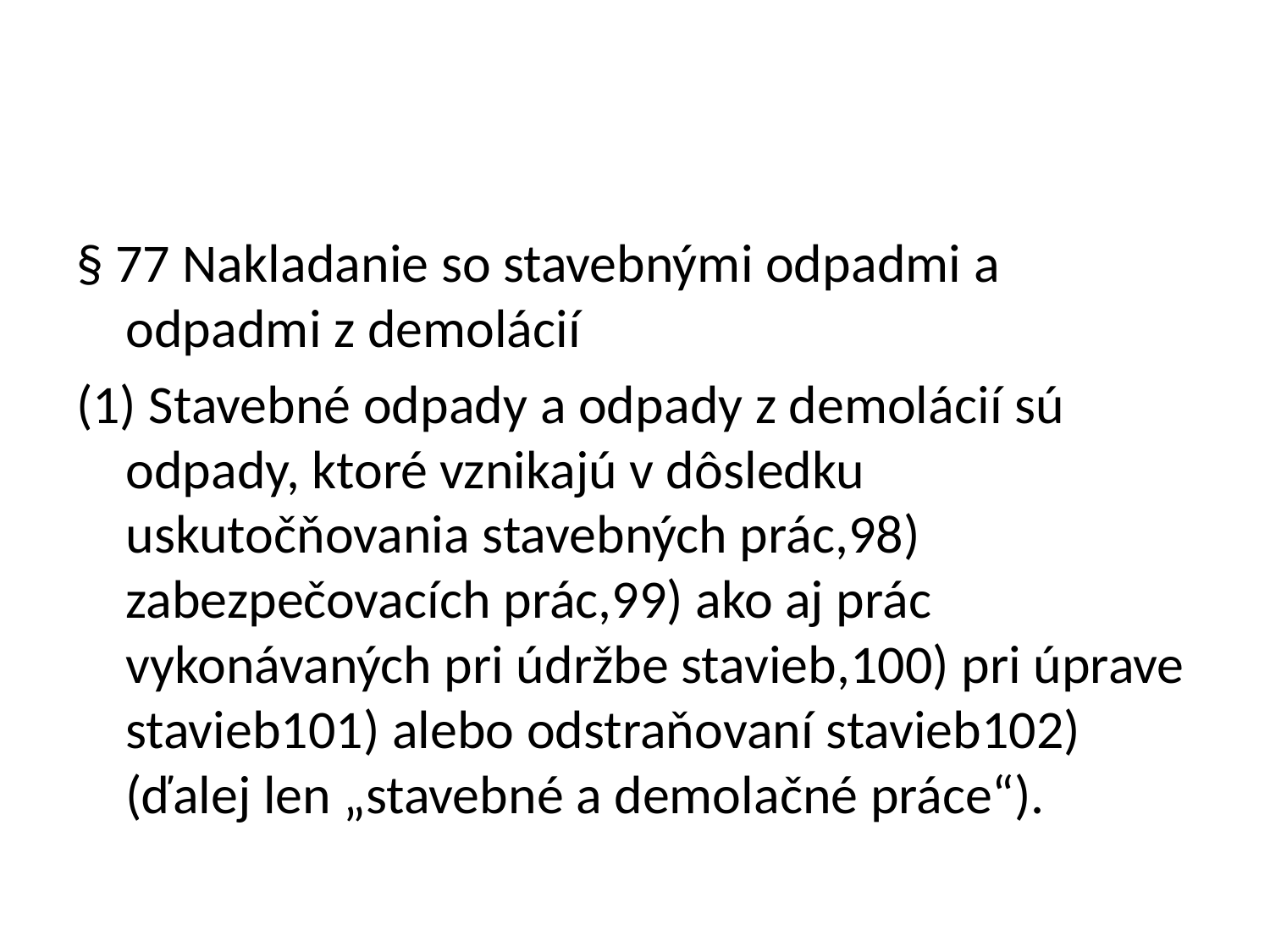

#
§ 77 Nakladanie so stavebnými odpadmi a odpadmi z demolácií
(1) Stavebné odpady a odpady z demolácií sú odpady, ktoré vznikajú v dôsledku uskutočňovania stavebných prác,98) zabezpečovacích prác,99) ako aj prác vykonávaných pri údržbe stavieb,100) pri úprave stavieb101) alebo odstraňovaní stavieb102) (ďalej len „stavebné a demolačné práce“).